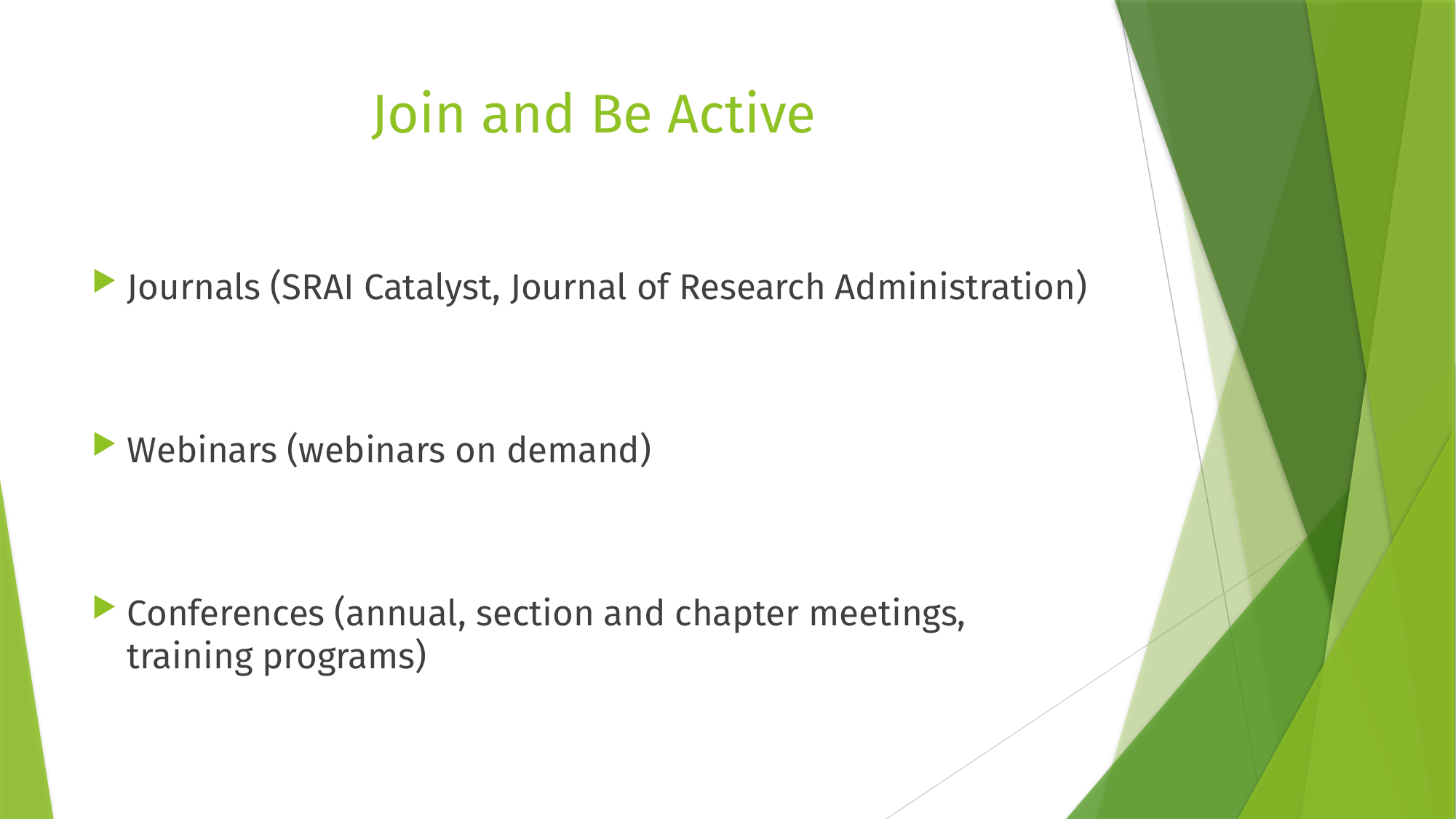

# Join and Be Active
Journals (SRAI Catalyst, Journal of Research Administration)

Webinars (webinars on demand)

Conferences (annual, section and chapter meetings, training programs)